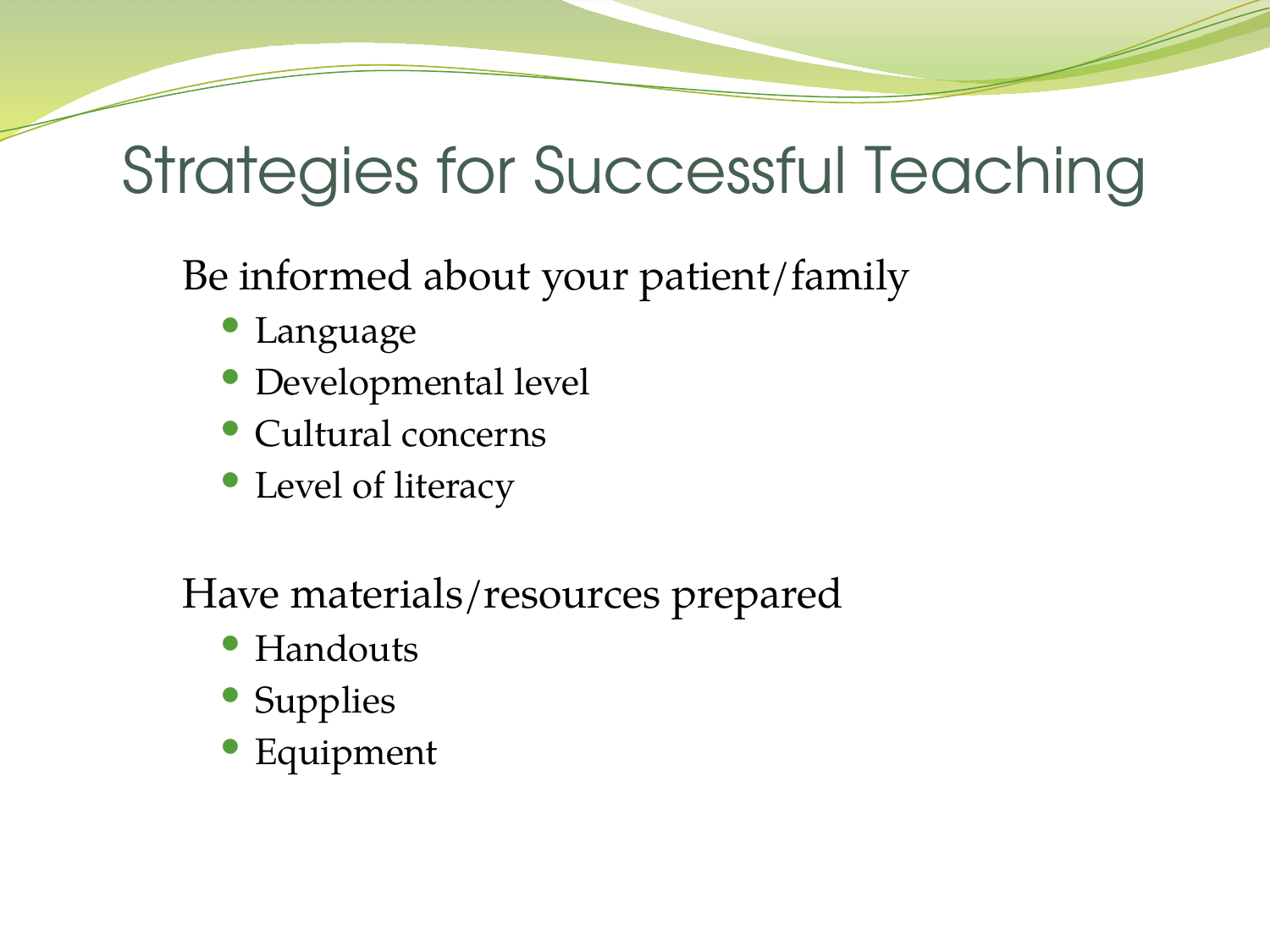

# Strategies for Successful Teaching
Be informed about your patient/family
Language
Developmental level
Cultural concerns
Level of literacy

Have materials/resources prepared
Handouts
Supplies
Equipment